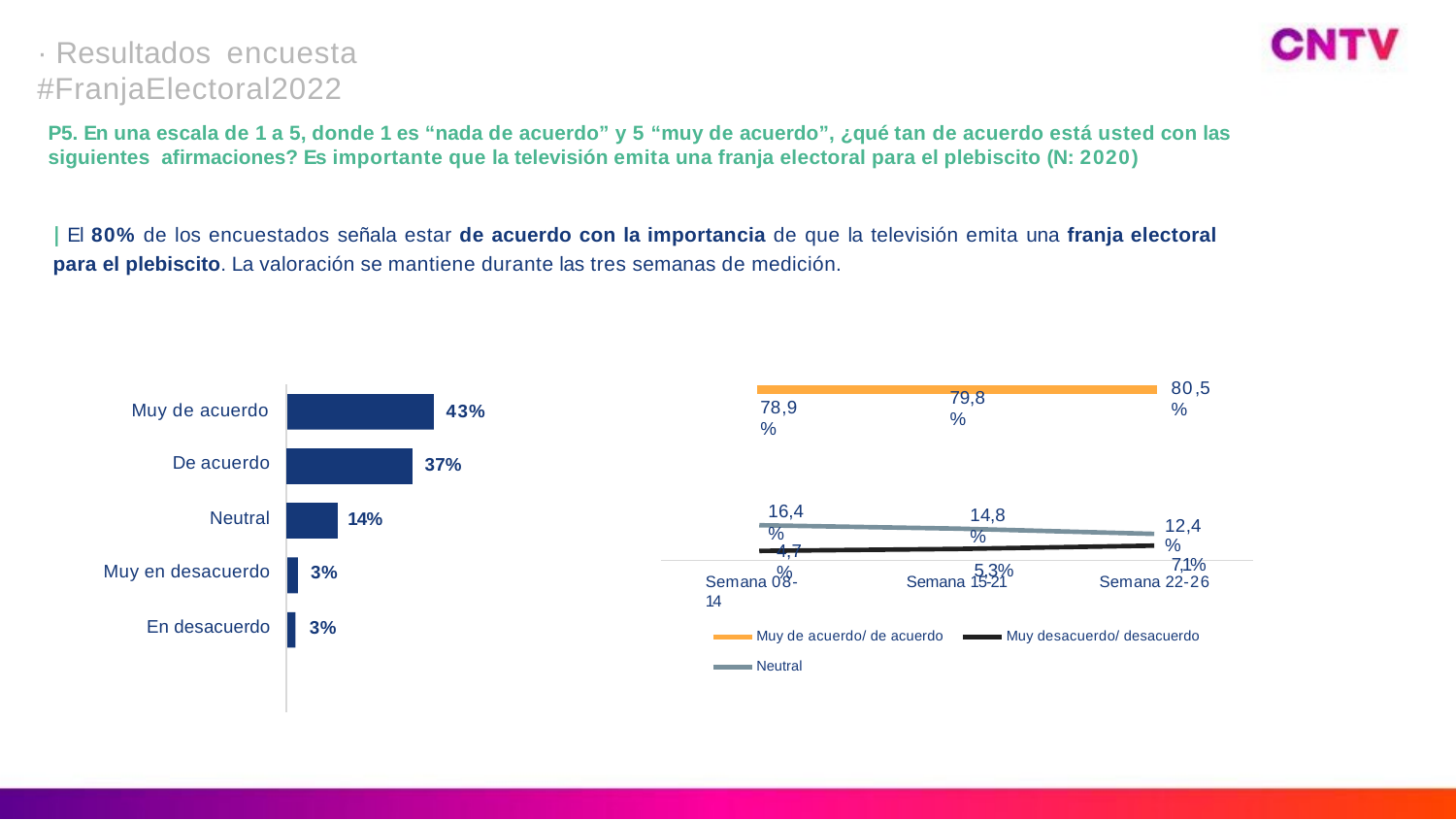

# · Resultados encuesta #FranjaElectoral2022
P5. En una escala de 1 a 5, donde 1 es “nada de acuerdo” y 5 “muy de acuerdo”, ¿qué tan de acuerdo está usted con las siguientes  afirmaciones? Es importante que la televisión emita una franja electoral para el plebiscito (N: 2020)

| El 80% de los encuestados señala estar de acuerdo con la importancia de que la televisión emita una franja electoral
para el plebiscito. La valoración se mantiene durante las tres semanas de medición.
80,5%
79,8%

78,9%
Muy de acuerdo
43%
| De acuerdo |  |  | 37% |
| --- | --- | --- | --- |
|  |  |  |  |
| Neutral |  | 14% |  |
| Muy en desacuerdo | 3% |  |  |
| En desacuerdo | 3% |  |  |
14,8%
5,3%
16,4%
12,4%
7,1%
4,7%
Semana 08-14
Semana 15-21
Semana 22-26
Muy de acuerdo/ de acuerdo
Neutral
Muy desacuerdo/ desacuerdo